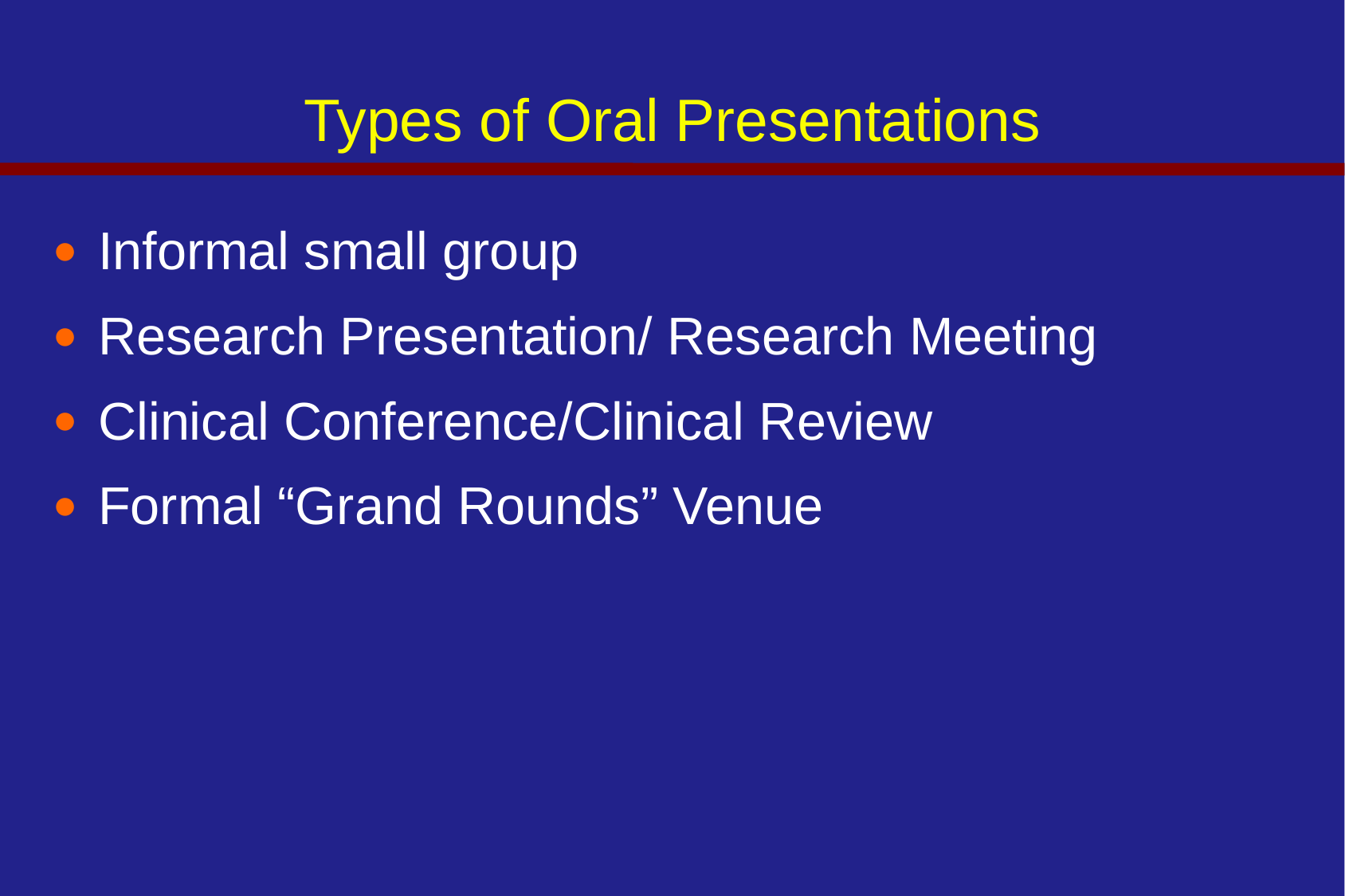

# Types of Oral Presentations
Informal small group
Research Presentation/ Research Meeting
Clinical Conference/Clinical Review
Formal “Grand Rounds” Venue